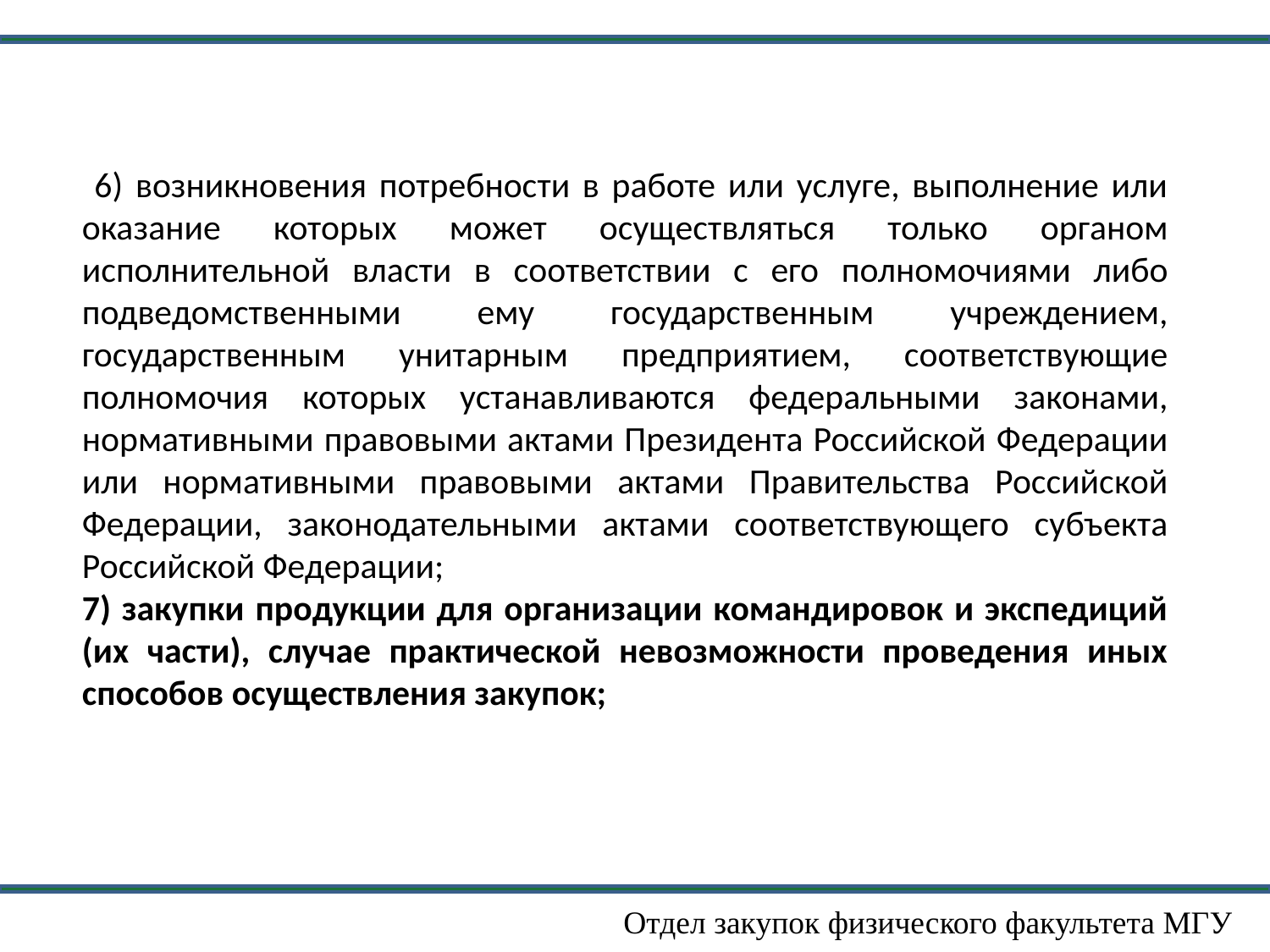

6) возникновения потребности в работе или услуге, выполнение или оказание которых может осуществляться только органом исполнительной власти в соответствии с его полномочиями либо подведомственными ему государственным учреждением, государственным унитарным предприятием, соответствующие полномочия которых устанавливаются федеральными законами, нормативными правовыми актами Президента Российской Федерации или нормативными правовыми актами Правительства Российской Федерации, законодательными актами соответствующего субъекта Российской Федерации;
7) закупки продукции для организации командировок и экспедиций (их части), случае практической невозможности проведения иных способов осуществления закупок;

Отдел закупок физического факультета МГУ